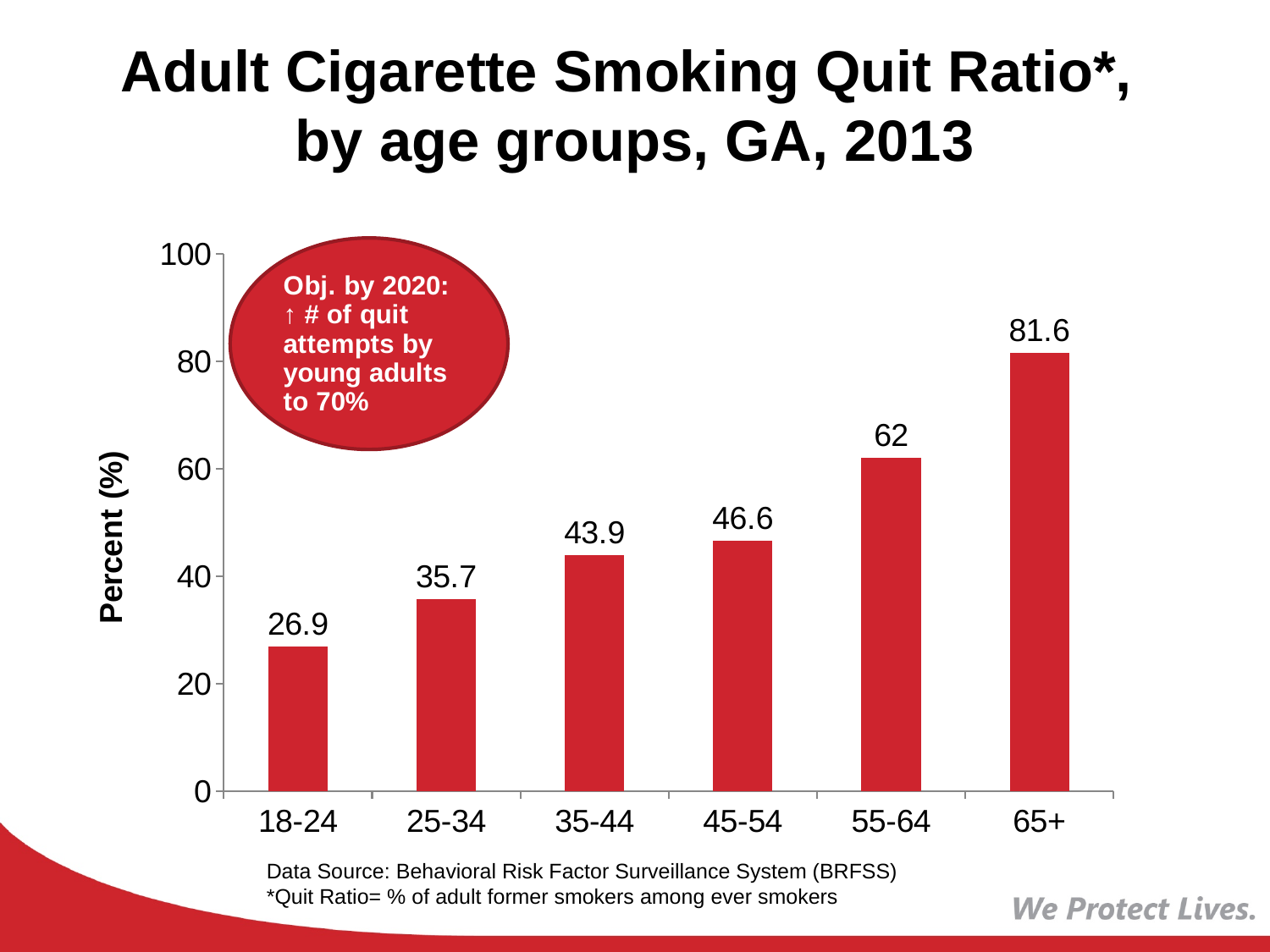

# Adult Cigarette Smoking Quit Ratio*, by age groups, GA, 2013

### Chart

| Category | Series 1 |
|---|---|
| 18-24 | 26.9 |
| 25-34 | 35.7 |
| 35-44 | 43.9 |
| 45-54 | 46.6 |
| 55-64 | 62.0 |
| 65+ | 81.6 |
Data Source: Behavioral Risk Factor Surveillance System (BRFSS)
*Quit Ratio= % of adult former smokers among ever smokers